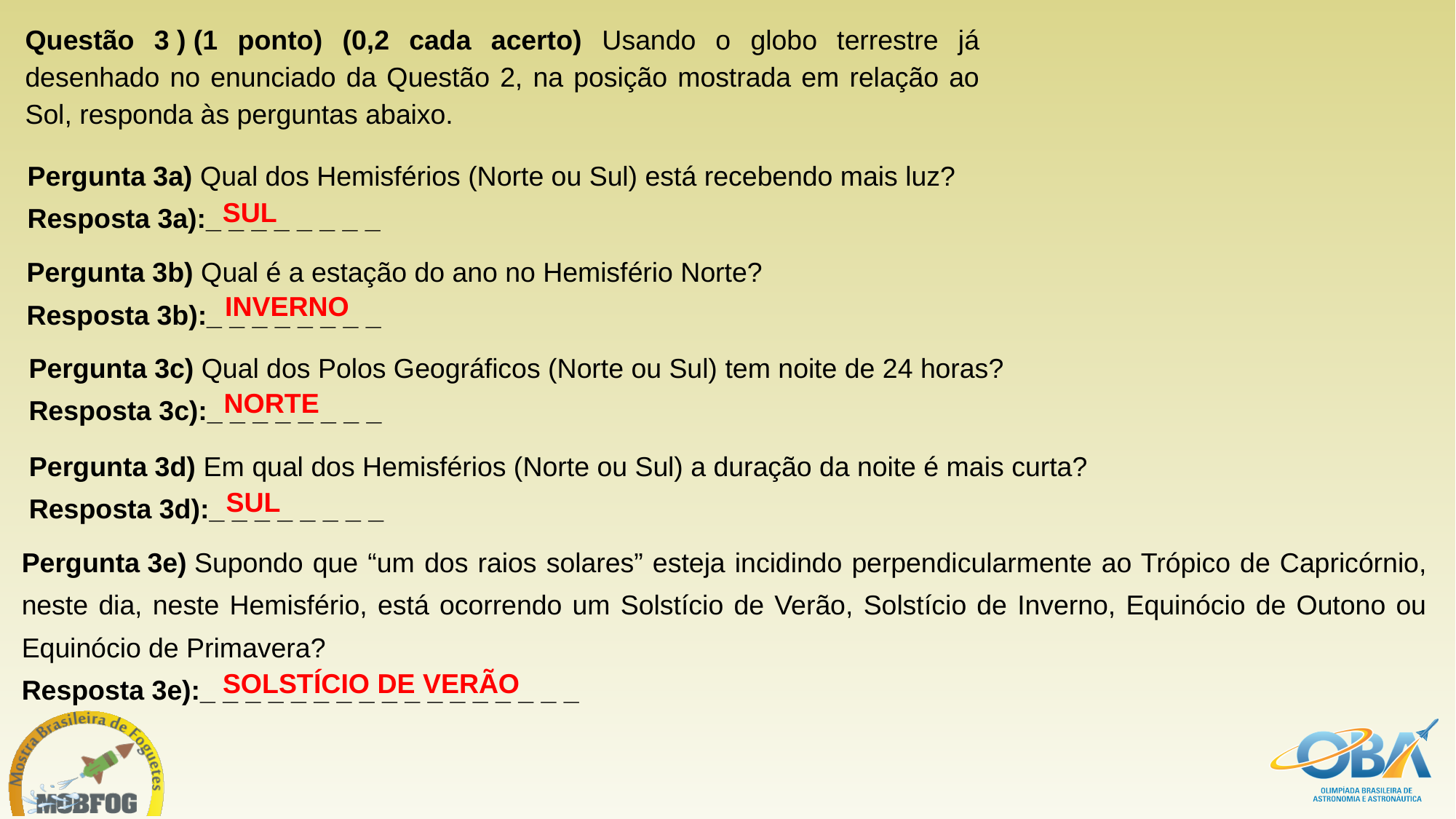

# Questão 3 ) (1 ponto) (0,2 cada acerto) Usando o globo terrestre já desenhado no enunciado da Questão 2, na posição mostrada em relação ao Sol, responda às perguntas abaixo.
Pergunta 3a) Qual dos Hemisférios (Norte ou Sul) está recebendo mais luz?
Resposta 3a):_ _ _ _ _ _ _ _
SUL
Pergunta 3b) Qual é a estação do ano no Hemisfério Norte?
Resposta 3b):_ _ _ _ _ _ _ _
INVERNO
Pergunta 3c) Qual dos Polos Geográficos (Norte ou Sul) tem noite de 24 horas?
Resposta 3c):_ _ _ _ _ _ _ _
NORTE
Pergunta 3d) Em qual dos Hemisférios (Norte ou Sul) a duração da noite é mais curta?
Resposta 3d):_ _ _ _ _ _ _ _
SUL
Pergunta 3e) Supondo que “um dos raios solares” esteja incidindo perpendicularmente ao Trópico de Capricórnio, neste dia, neste Hemisfério, está ocorrendo um Solstício de Verão, Solstício de Inverno, Equinócio de Outono ou Equinócio de Primavera?
Resposta 3e):_ _ _ _ _ _ _ _ _ _ _ _ _ _ _ _ _
SOLSTÍCIO DE VERÃO